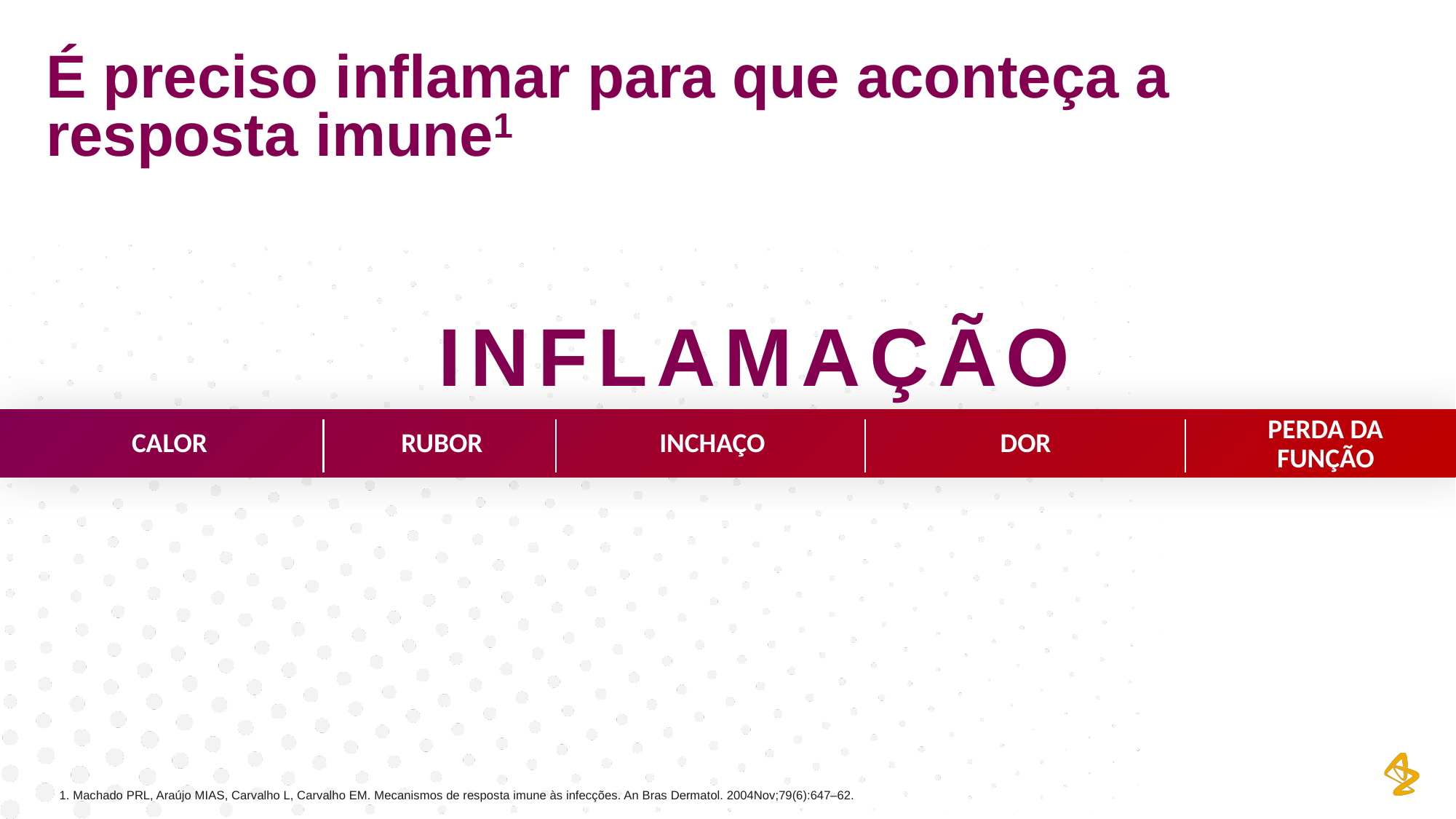

É preciso inflamar para que aconteça a resposta imune1
INFLAMAÇÃO

PERDA DA FUNÇÃO
CALOR
RUBOR
INCHAÇO
DOR
1. Machado PRL, Araújo MIAS, Carvalho L, Carvalho EM. Mecanismos de resposta imune às infecções. An Bras Dermatol. 2004Nov;79(6):647–62.